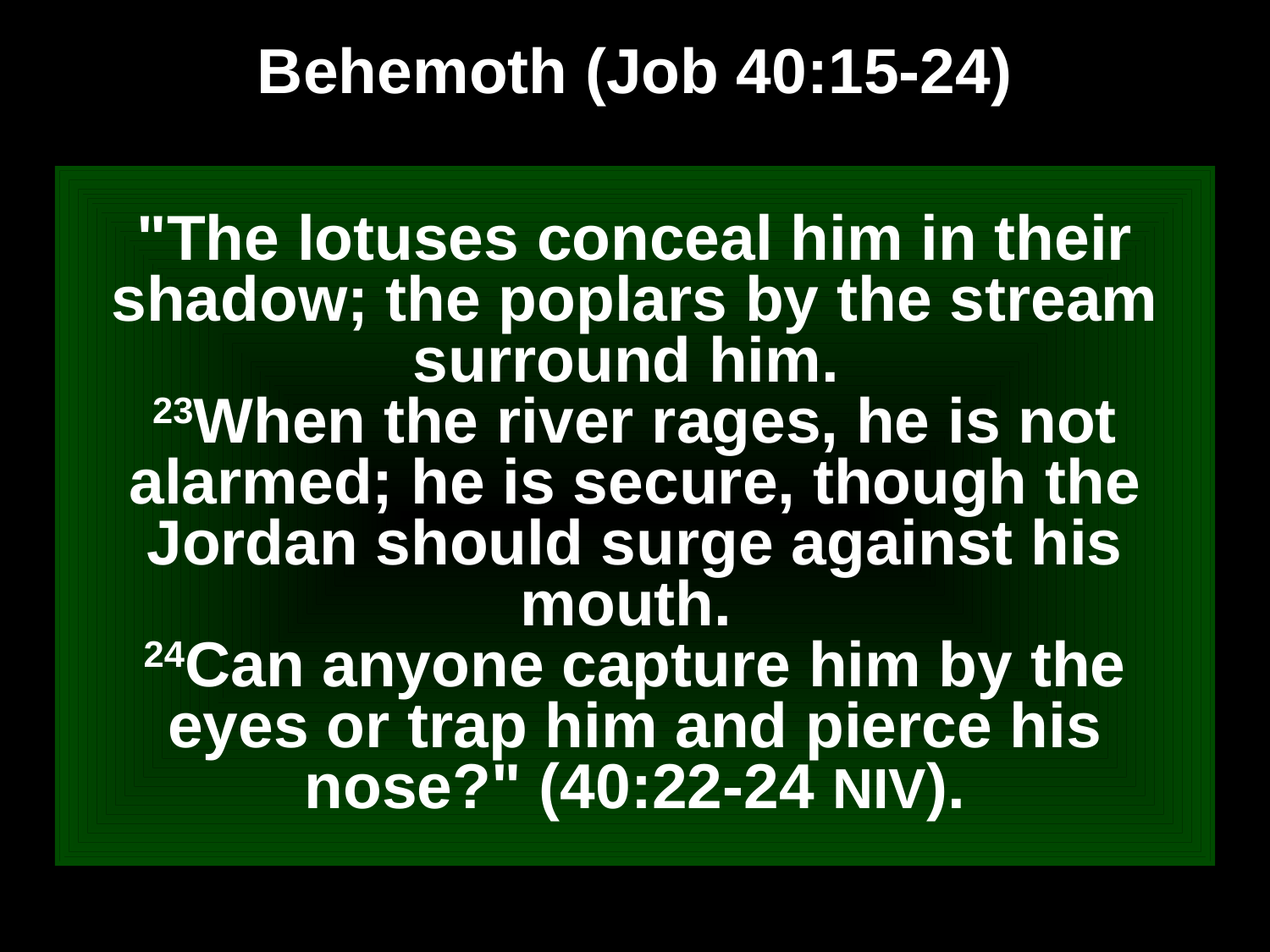

# Behemoth (Job 40:15-24)

"The lotuses conceal him in their shadow; the poplars by the stream surround him.
23When the river rages, he is not alarmed; he is secure, though the Jordan should surge against his mouth.
24Can anyone capture him by the eyes or trap him and pierce his nose?" (40:22-24 NIV).